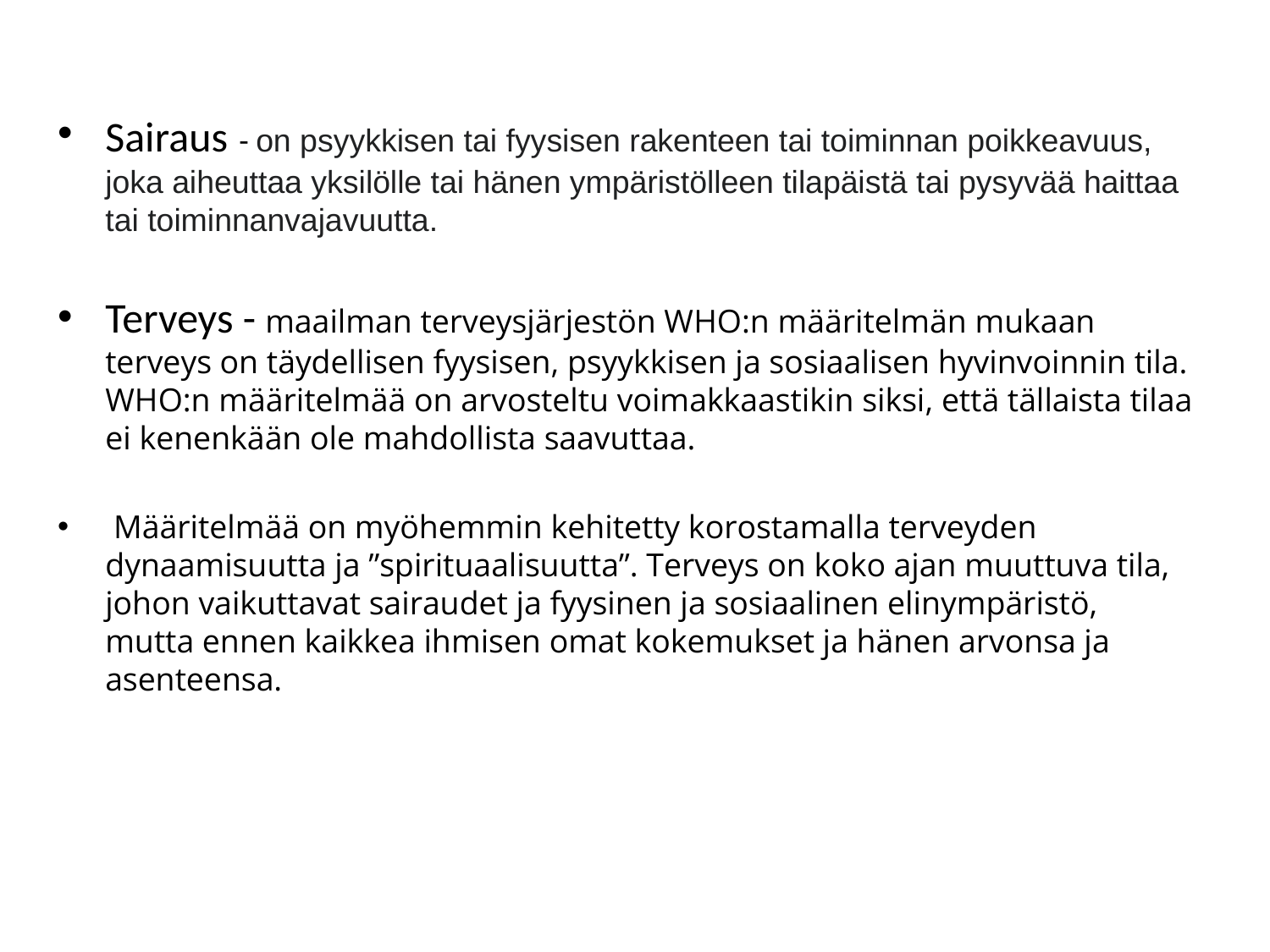

Sairaus - on psyykkisen tai fyysisen rakenteen tai toiminnan poikkeavuus, joka aiheuttaa yksilölle tai hänen ympäristölleen tilapäistä tai pysyvää haittaa tai toiminnanvajavuutta.

Terveys - maailman terveysjärjestön WHO:n määritelmän mukaan terveys on täydellisen fyysisen, psyykkisen ja sosiaalisen hyvinvoinnin tila. WHO:n määritelmää on arvosteltu voimakkaastikin siksi, että tällaista tilaa ei kenenkään ole mahdollista saavuttaa.

 Määritelmää on myöhemmin kehitetty korostamalla terveyden dynaamisuutta ja ”spirituaalisuutta”. Terveys on koko ajan muuttuva tila, johon vaikuttavat sairaudet ja fyysinen ja sosiaalinen elinympäristö, mutta ennen kaikkea ihmisen omat kokemukset ja hänen arvonsa ja asenteensa.